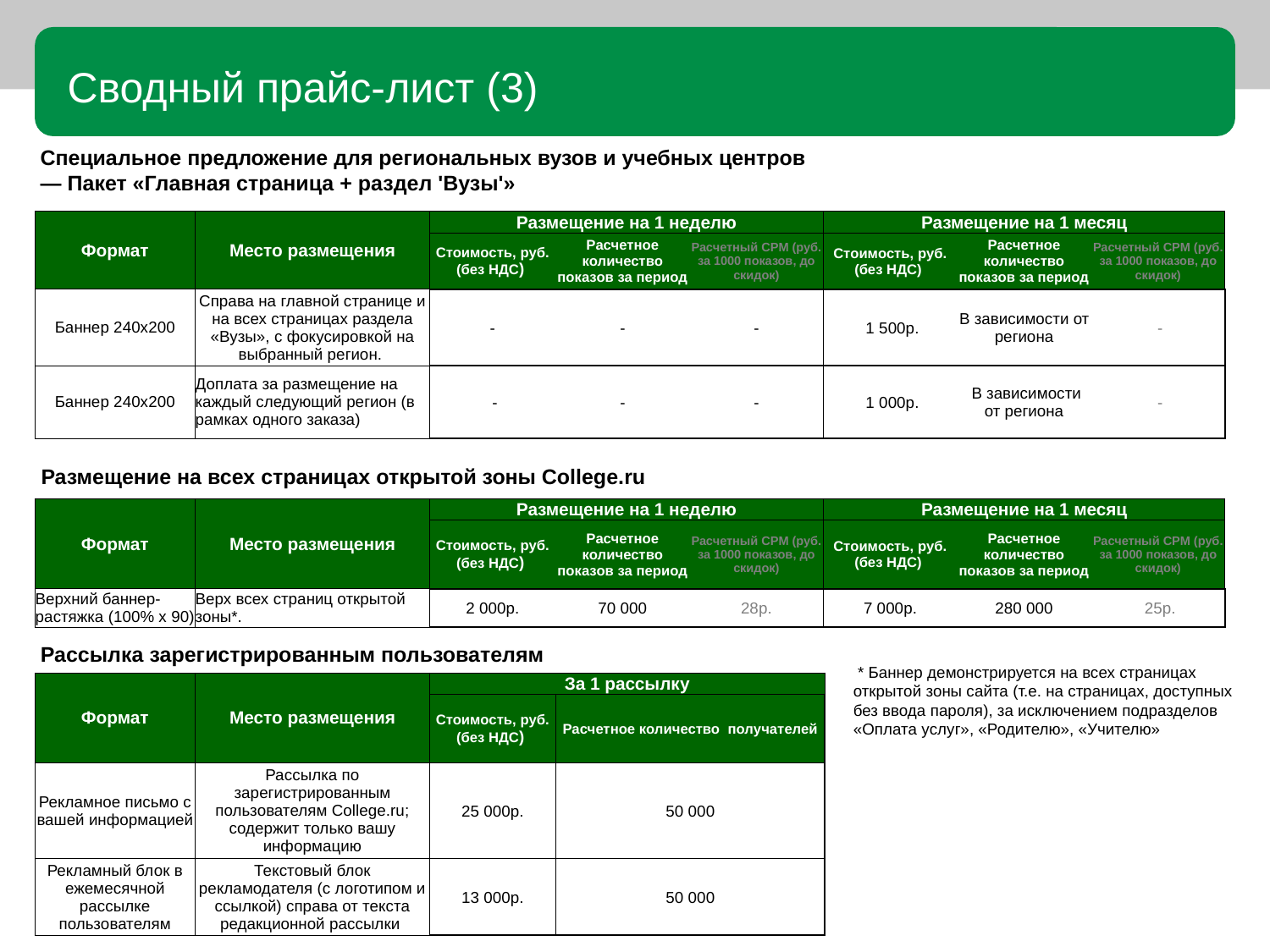

#
Сводный прайс-лист (3)
Специальное предложение для региональных вузов и учебных центров
— Пакет «Главная страница + раздел 'Вузы'»
| Формат | Место размещения | Размещение на 1 неделю |  |  | Размещение на 1 месяц |  |  |
| --- | --- | --- | --- | --- | --- | --- | --- |
|  |  | Стоимость, руб. (без НДС) | Расчетное количество показов за период | Расчетный CPM (руб. за 1000 показов, до скидок) | Стоимость, руб. (без НДС) | Расчетное количество показов за период | Расчетный CPM (руб. за 1000 показов, до скидок) |
| Баннер 240х200 | Справа на главной странице и на всех страницах раздела «Вузы», с фокусировкой на выбранный регион. | - | - | - | 1 500р. | В зависимости от региона | - |
| Баннер 240х200 | Доплата за размещение на каждый следующий регион (в рамках одного заказа) | - | - | - | 1 000р. | В зависимости от региона | - |
 Размещение на всех страницах открытой зоны College.ru
| Формат | Место размещения | Размещение на 1 неделю |  |  | Размещение на 1 месяц |  |  |
| --- | --- | --- | --- | --- | --- | --- | --- |
|  |  | Стоимость, руб. (без НДС) | Расчетное количество показов за период | Расчетный CPM (руб. за 1000 показов, до скидок) | Стоимость, руб. (без НДС) | Расчетное количество показов за период | Расчетный CPM (руб. за 1000 показов, до скидок) |
| Верхний баннер-растяжка (100% х 90) | Верх всех страниц открытой зоны\*. | 2 000р. | 70 000 | 28р. | 7 000р. | 280 000 | 25р. |
 Рассылка зарегистрированным пользователям
 * Баннер демонстрируется на всех страницах
открытой зоны сайта (т.е. на страницах, доступных
без ввода пароля), за исключением подразделов
«Оплата услуг», «Родителю», «Учителю»
| Формат | Место размещения | За 1 рассылку |  |
| --- | --- | --- | --- |
|  |  | Стоимость, руб. (без НДС) | Расчетное количество получателей |
| Рекламное письмо с вашей информацией | Рассылка по зарегистрированным пользователям College.ru; содержит только вашу информацию | 25 000р. | 50 000 |
| Рекламный блок в ежемесячной рассылке пользователям | Текстовый блок рекламодателя (с логотипом и ссылкой) справа от текста редакционной рассылки | 13 000р. | 50 000 |